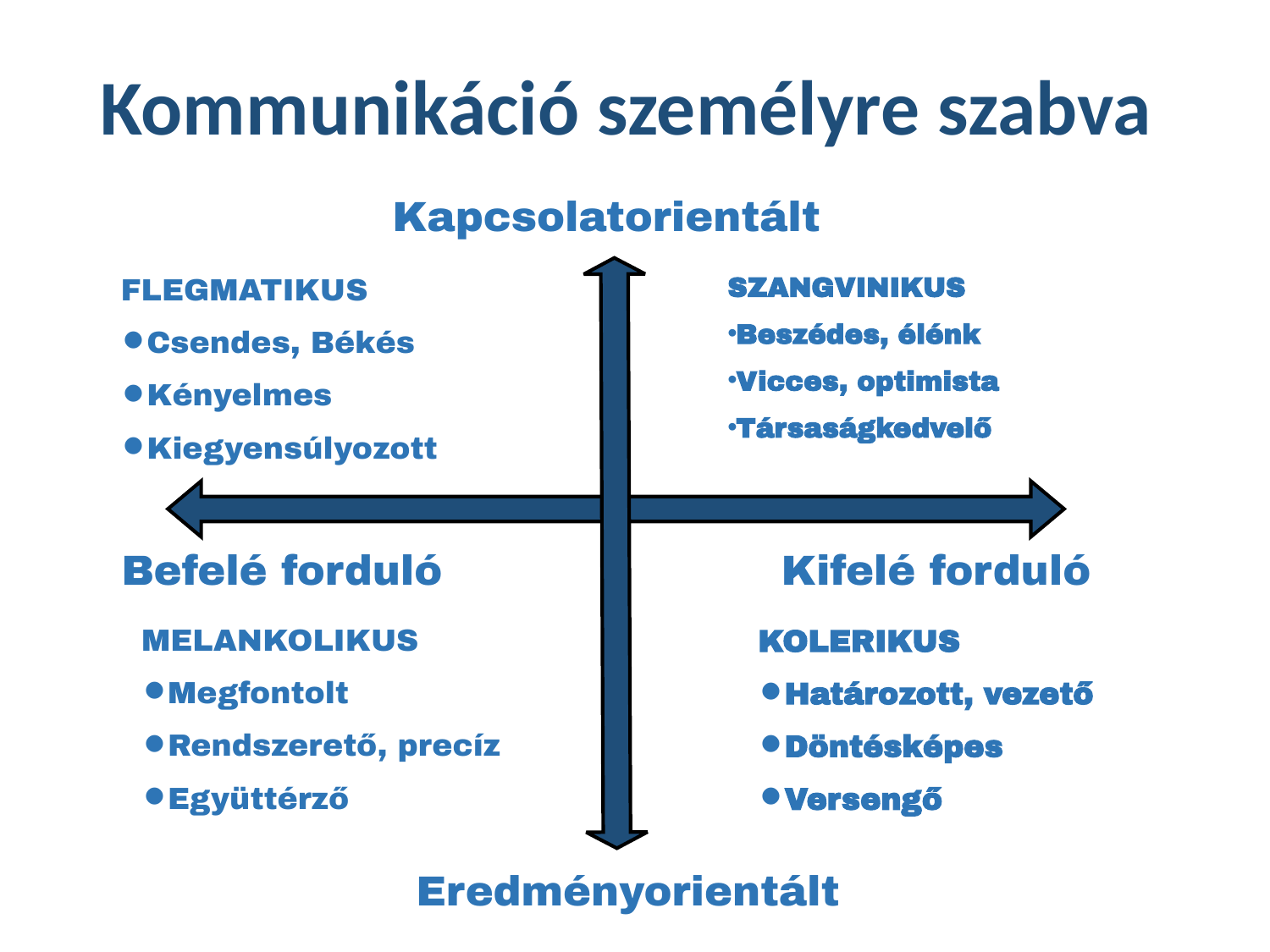

# Kommunikáció személyre szabva
Kapcsolatorientált
FLEGMATIKUS
Csendes, Békés
Kényelmes
Kiegyensúlyozott
SZANGVINIKUS
Beszédes, élénk
Vicces, optimista
Társaságkedvelő

Befelé forduló
Kifelé forduló

MELANKOLIKUS
Megfontolt
Rendszerető, precíz
Együttérző
KOLERIKUS
Határozott, vezető
Döntésképes
Versengő

Eredményorientált